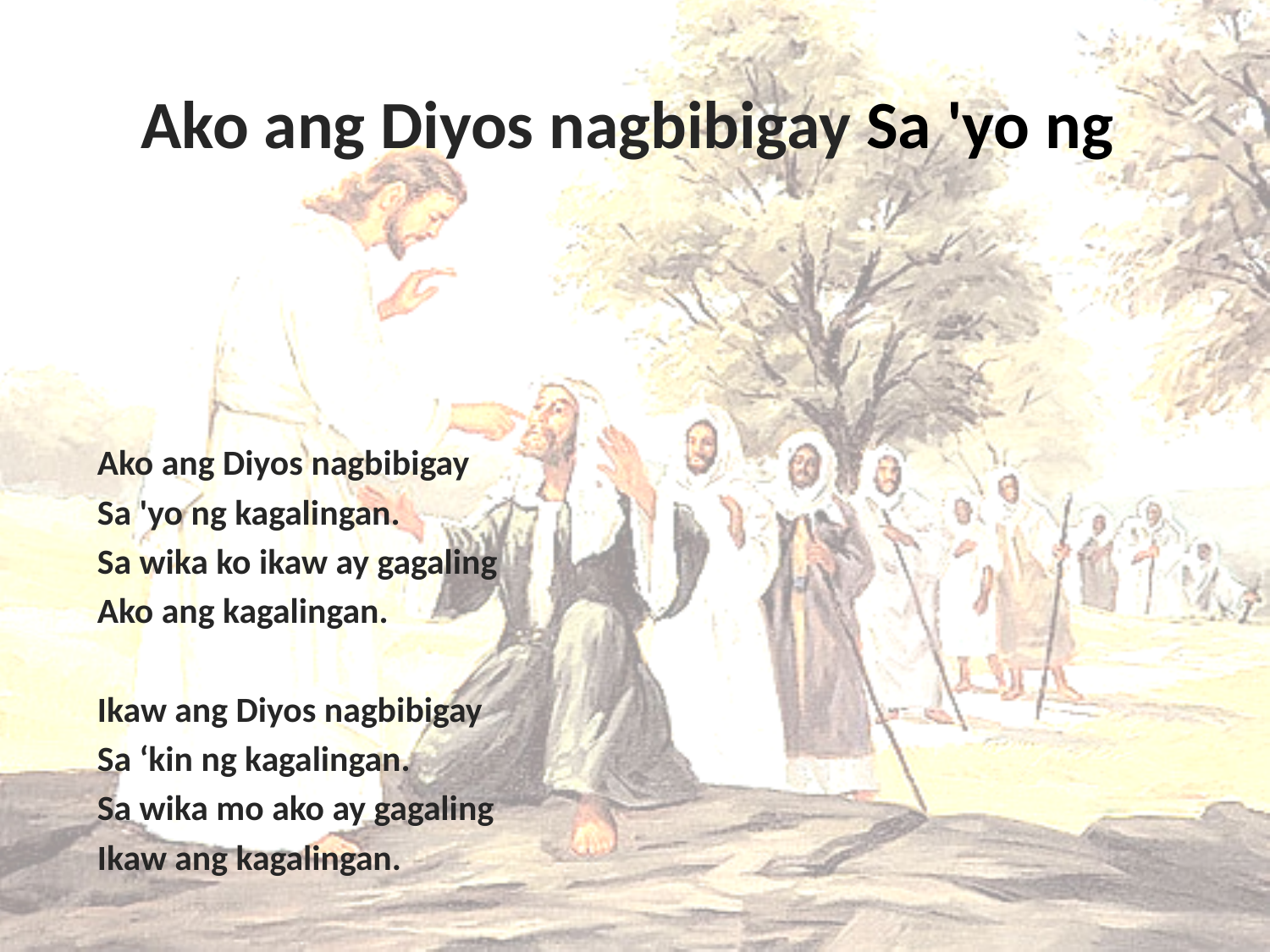

# Ako ang Diyos nagbibigay Sa 'yo ng
Ako ang Diyos nagbibigay
Sa 'yo ng kagalingan.
Sa wika ko ikaw ay gagaling
Ako ang kagalingan.

Ikaw ang Diyos nagbibigay
Sa ‘kin ng kagalingan.
Sa wika mo ako ay gagaling
Ikaw ang kagalingan.